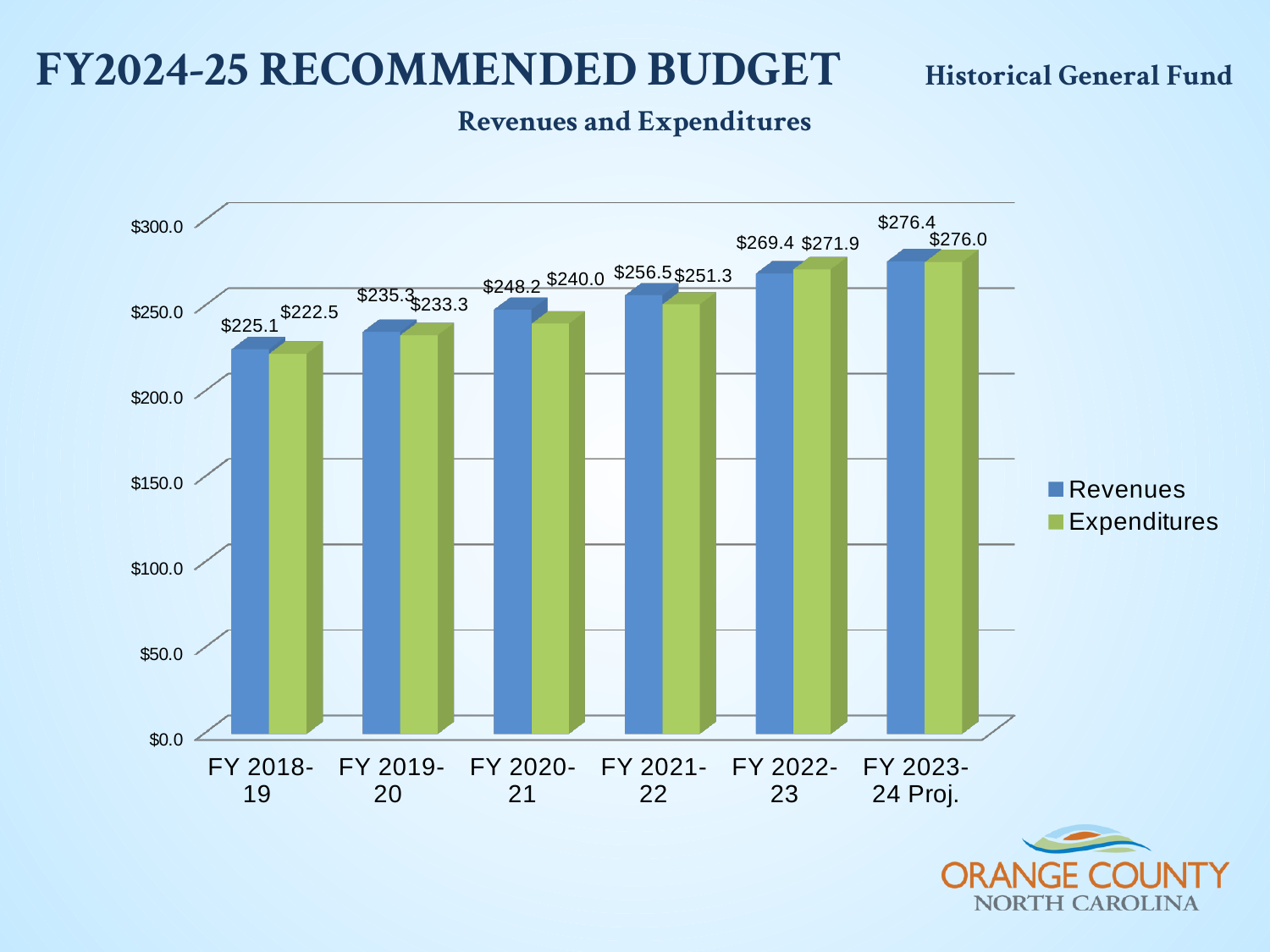

FY2024-25 recommended budget	Historical General Fund Revenues and Expenditures

[unsupported chart]